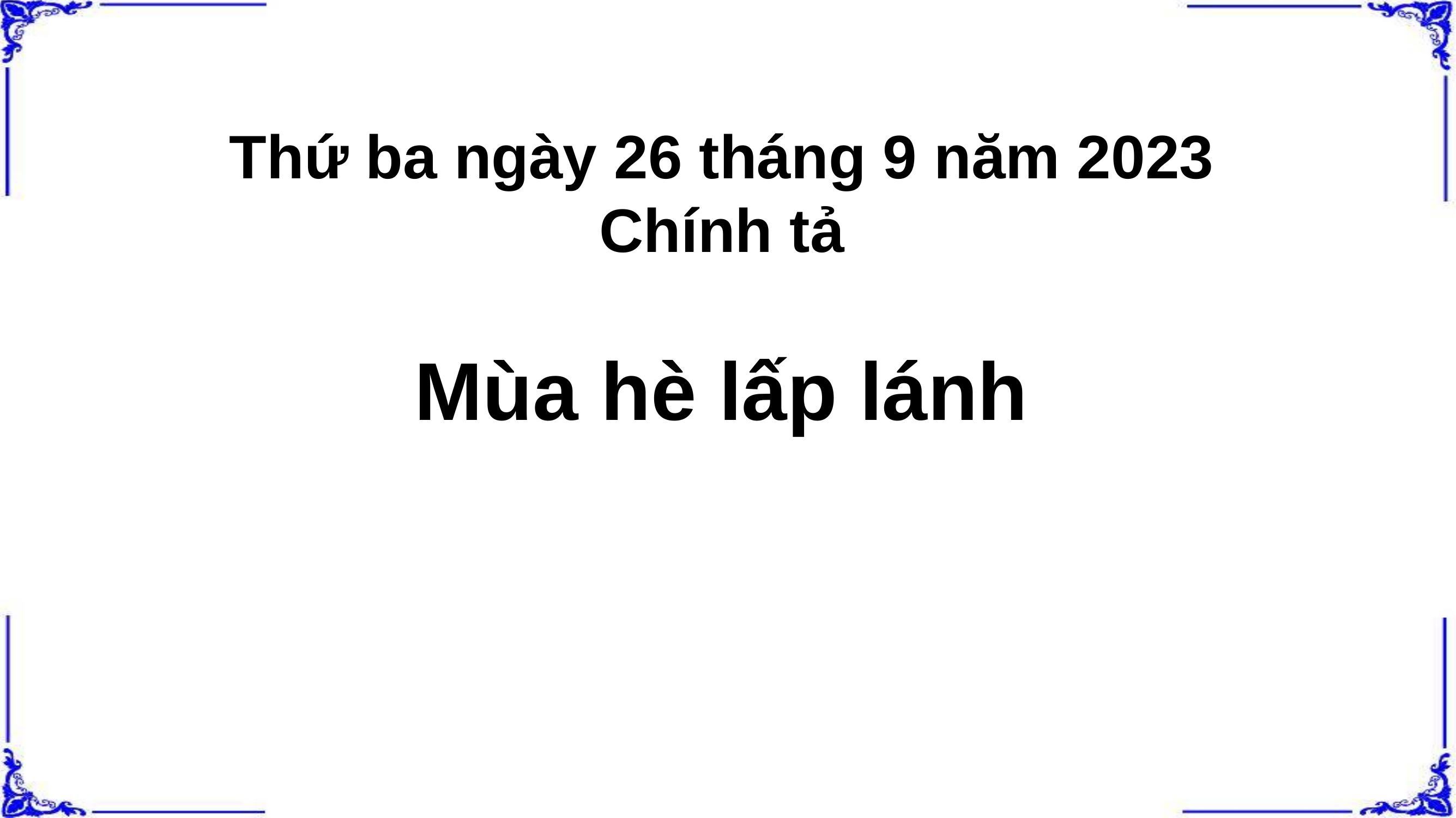

# Thứ ba ngày 26 tháng 9 năm 2023 Chính tả Mùa hè lấp lánh